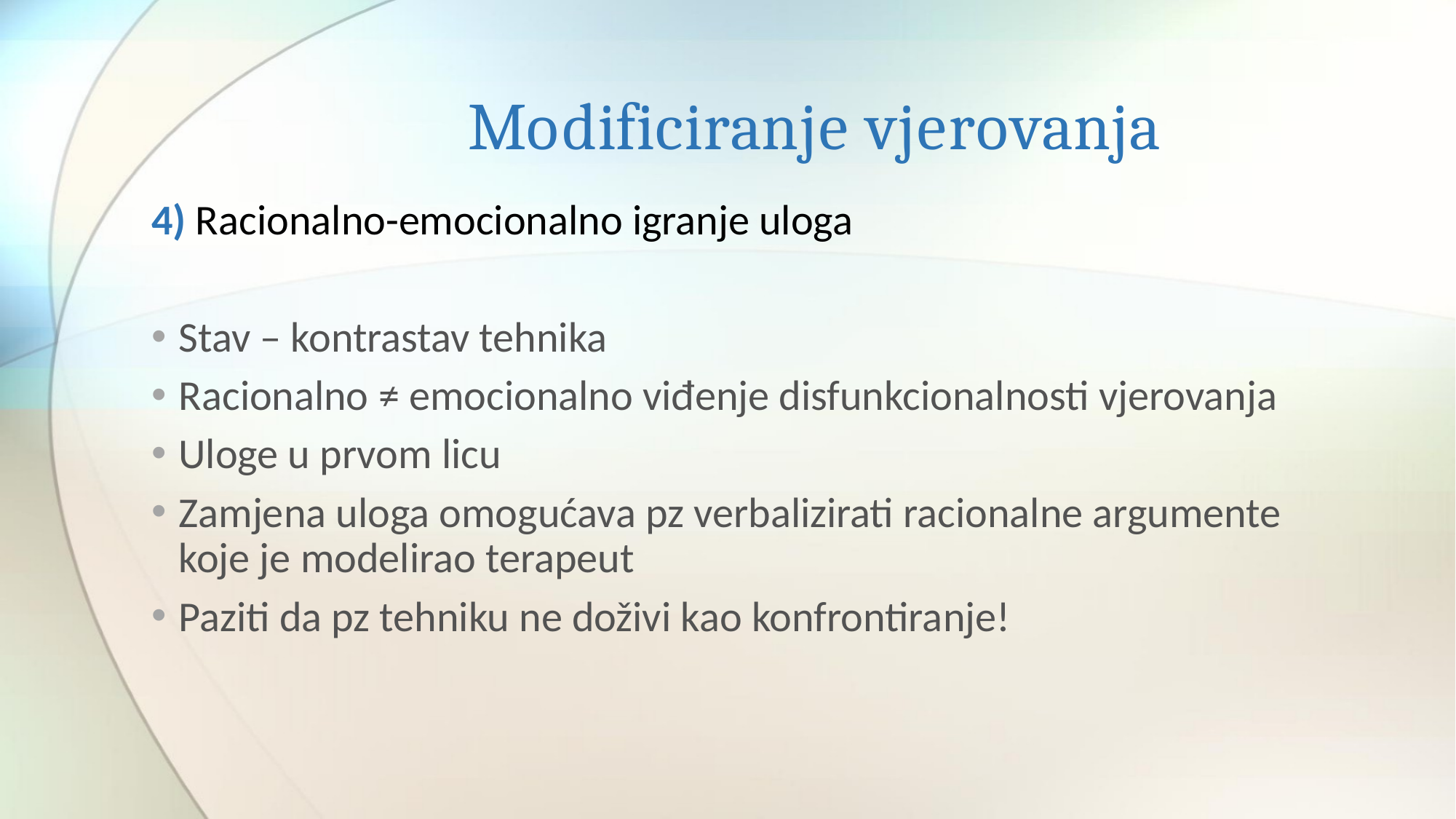

# Modificiranje vjerovanja
4) Racionalno-emocionalno igranje uloga

Stav – kontrastav tehnika
Racionalno ≠ emocionalno viđenje disfunkcionalnosti vjerovanja
Uloge u prvom licu
Zamjena uloga omogućava pz verbalizirati racionalne argumente koje je modelirao terapeut
Paziti da pz tehniku ne doživi kao konfrontiranje!